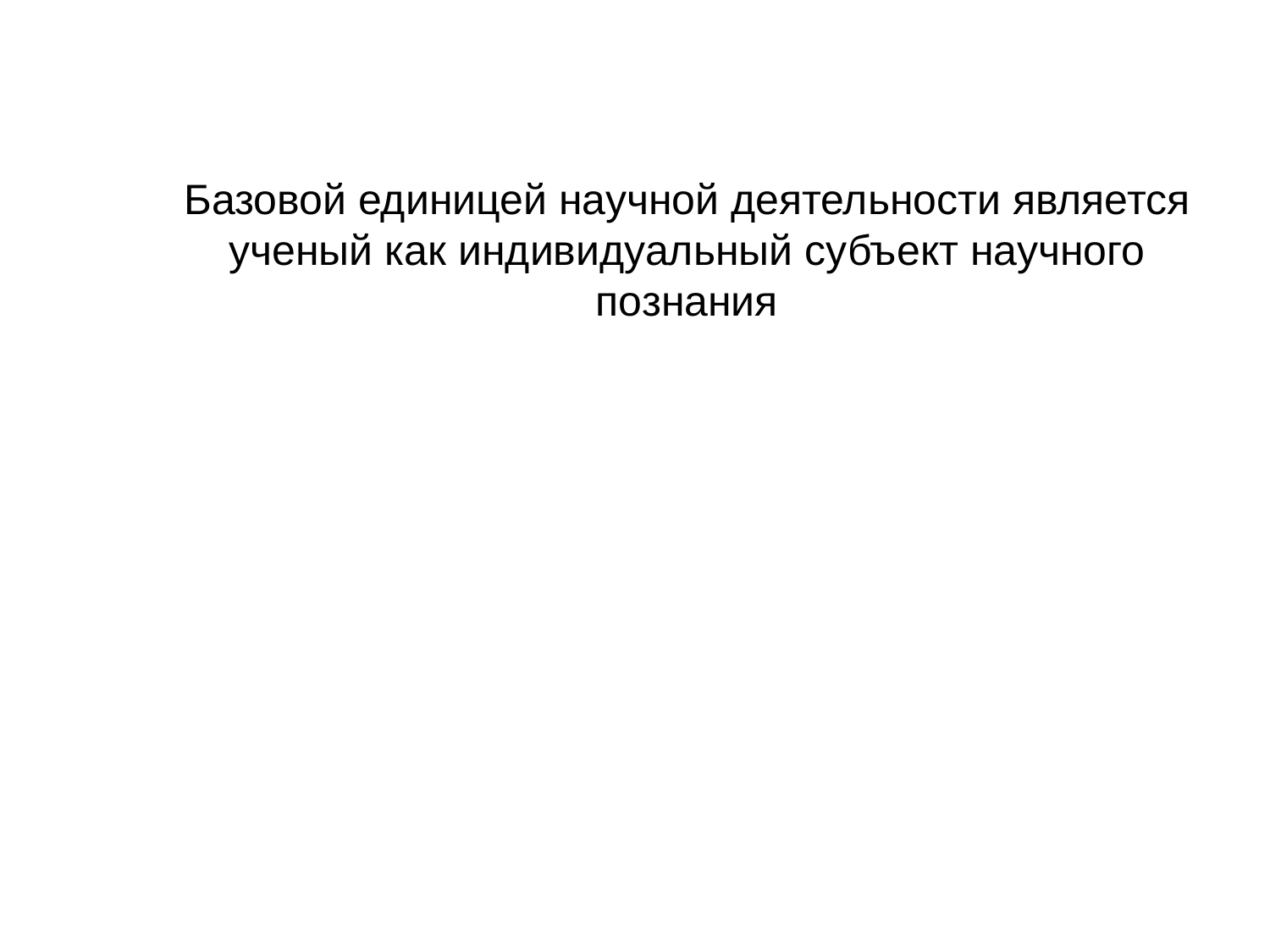

Базовой единицей научной деятельности является ученый как индивидуальный субъект научного познания

20